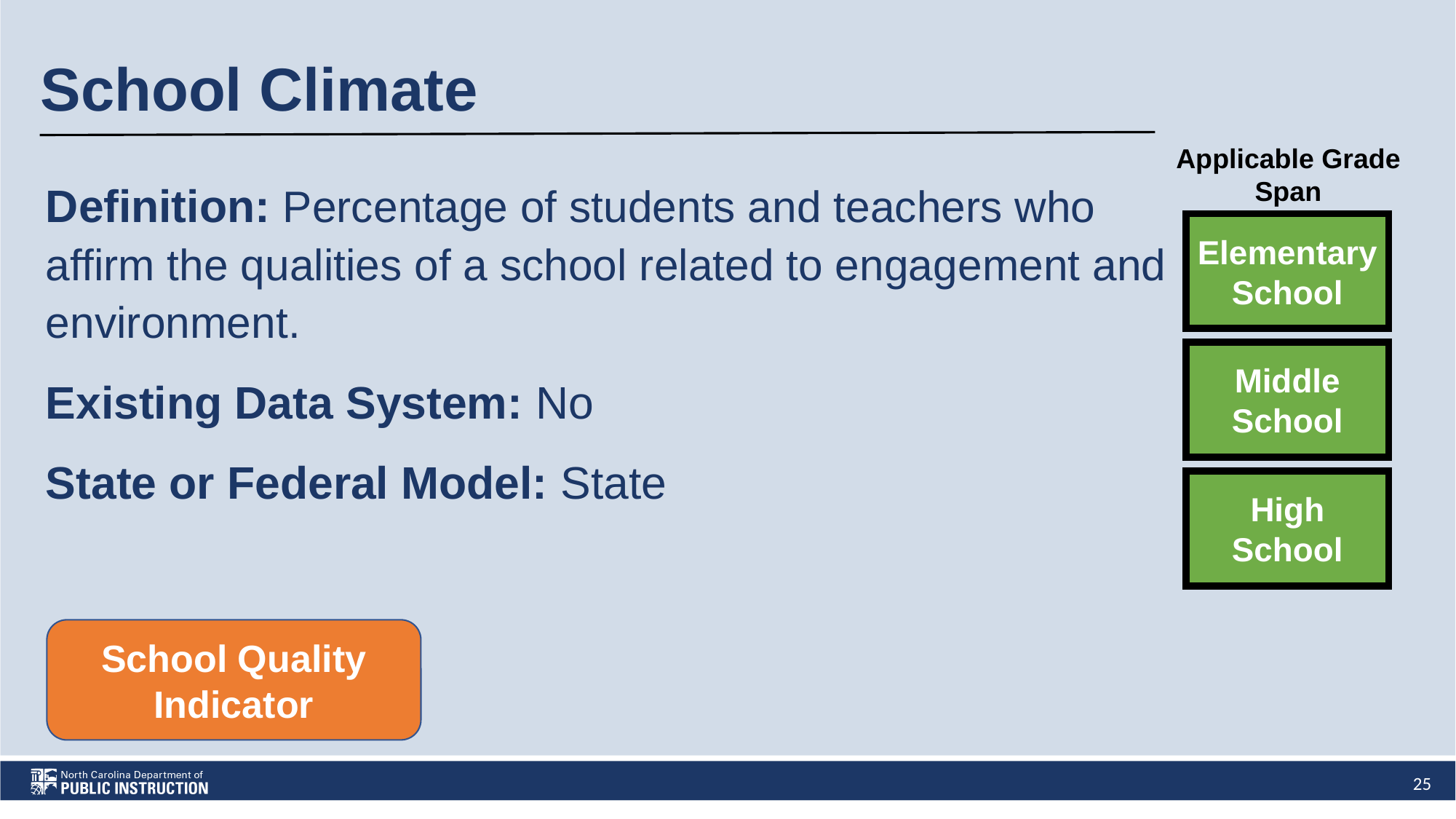

# School Climate
Applicable Grade Span
Definition: Percentage of students and teachers who affirm the qualities of a school related to engagement and environment.
Existing Data System: No
State or Federal Model: State

Elementary
School
Middle
School
High
School
School Quality Indicator
25